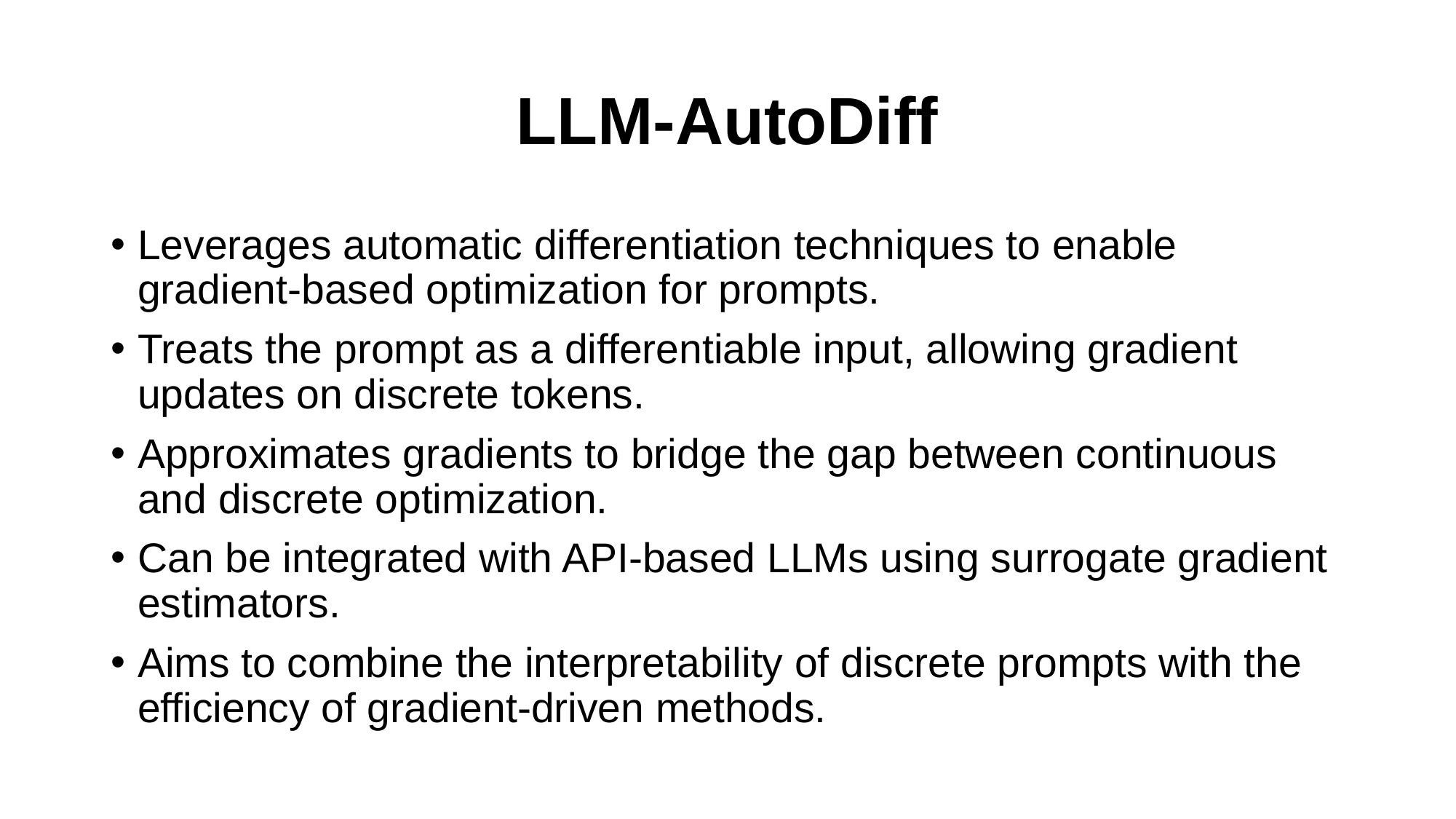

# LLM-AutoDiff
Leverages automatic differentiation techniques to enable gradient-based optimization for prompts.
Treats the prompt as a differentiable input, allowing gradient updates on discrete tokens.
Approximates gradients to bridge the gap between continuous and discrete optimization.
Can be integrated with API-based LLMs using surrogate gradient estimators.
Aims to combine the interpretability of discrete prompts with the efficiency of gradient-driven methods.